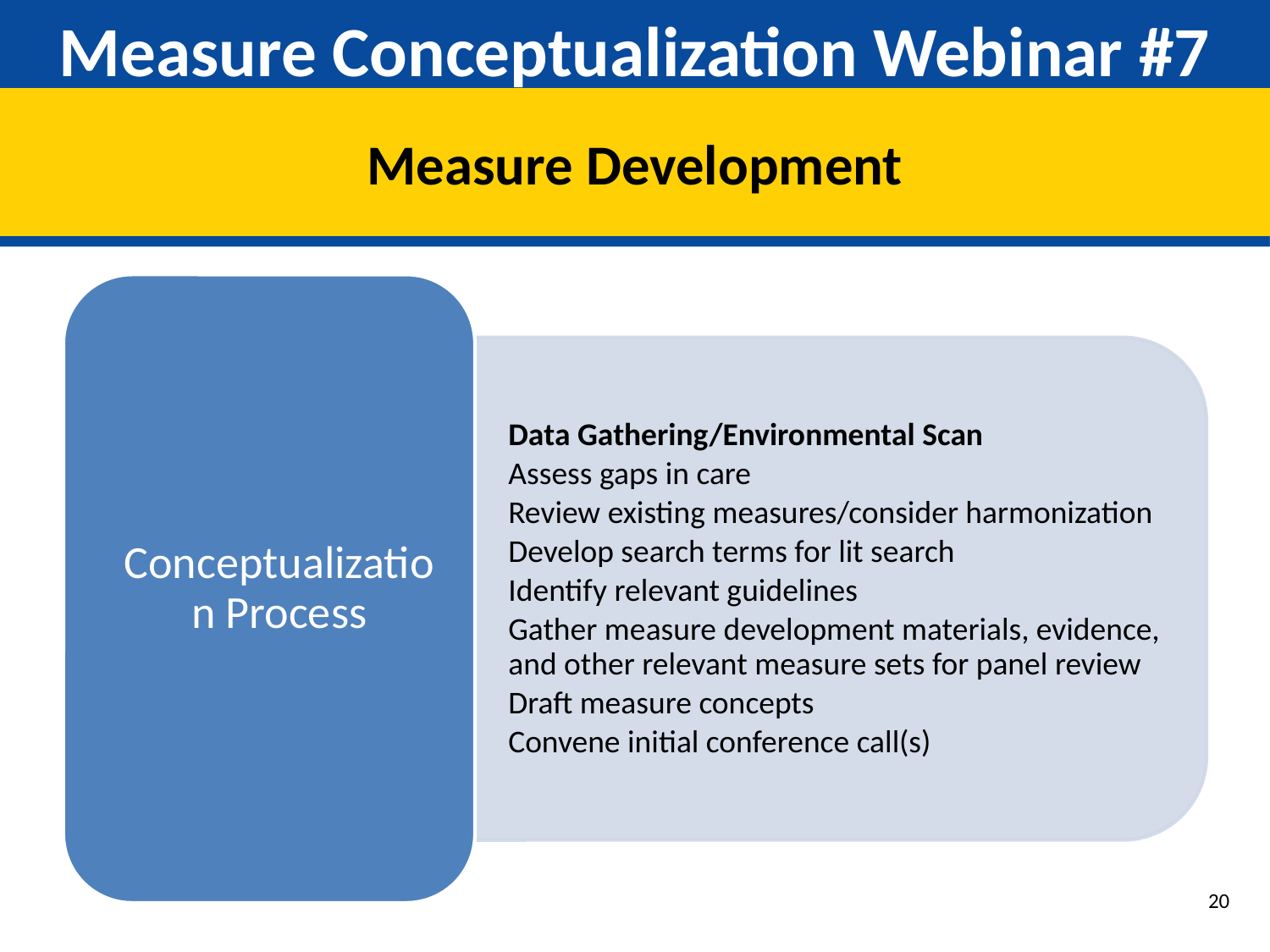

# Measure Conceptualization Webinar #7
Measure Development
Data Gathering/Environmental Scan
Assess gaps in care
Review existing measures/consider harmonization
Develop search terms for lit search
Identify relevant guidelines
Gather measure development materials, evidence, and other relevant measure sets for panel review
Draft measure concepts
Convene initial conference call(s)
Conceptualization Process